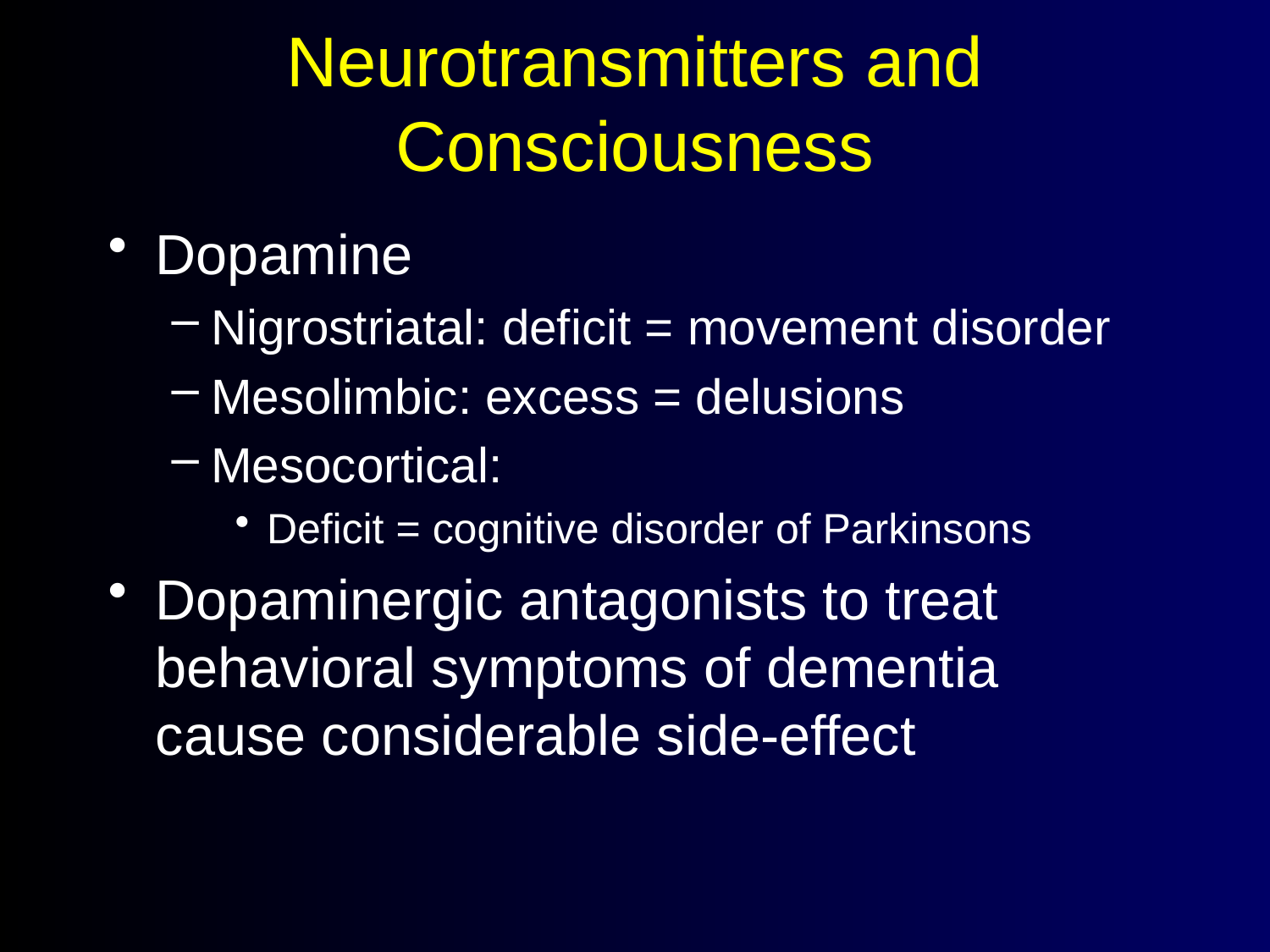

# Neurotransmitters and Consciousness
Dopamine
Nigrostriatal: deficit = movement disorder
Mesolimbic: excess = delusions
Mesocortical:
Deficit = cognitive disorder of Parkinsons
Dopaminergic antagonists to treat behavioral symptoms of dementia cause considerable side-effect